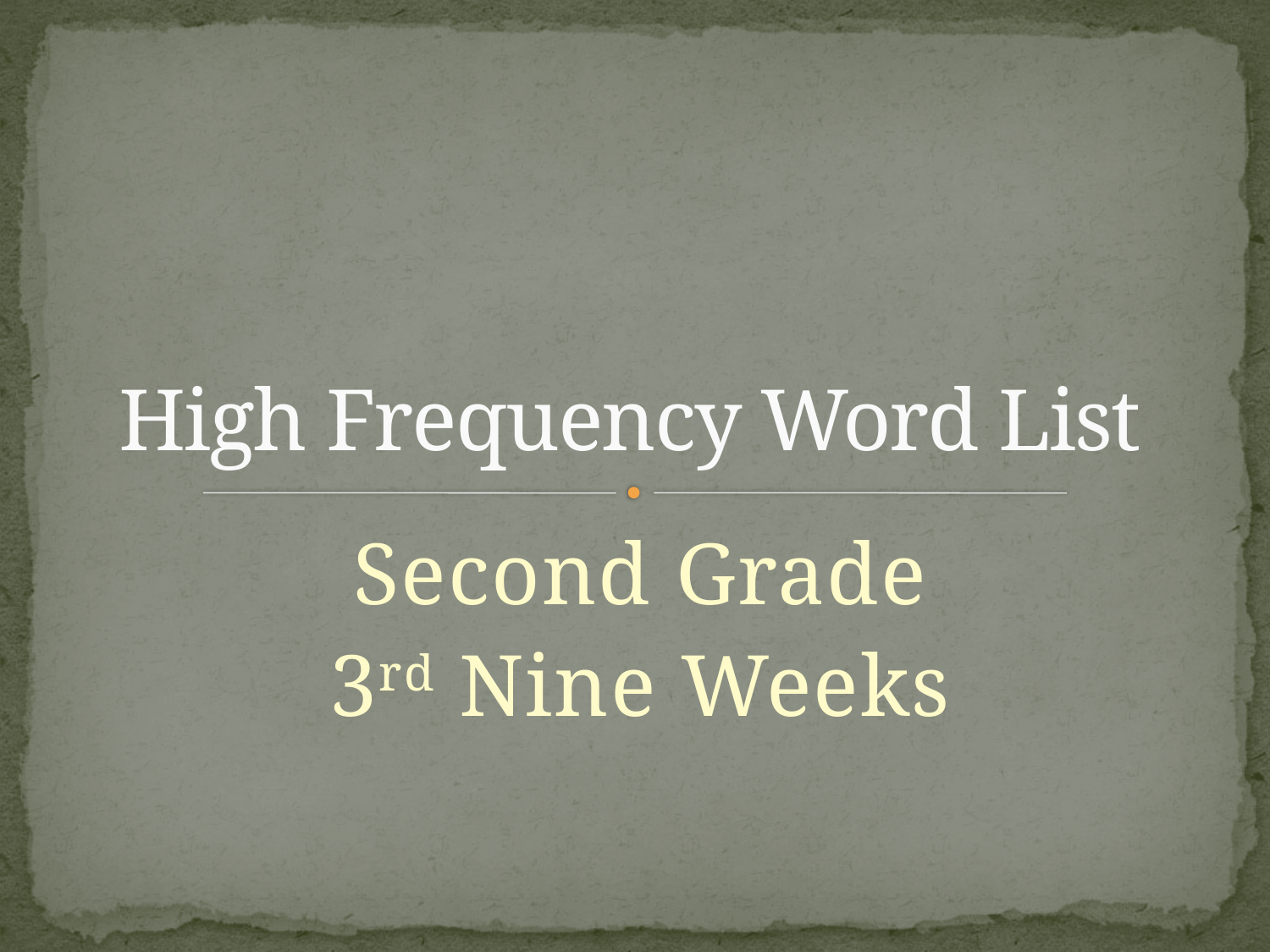

# High Frequency Word List
Second Grade
3rd Nine Weeks